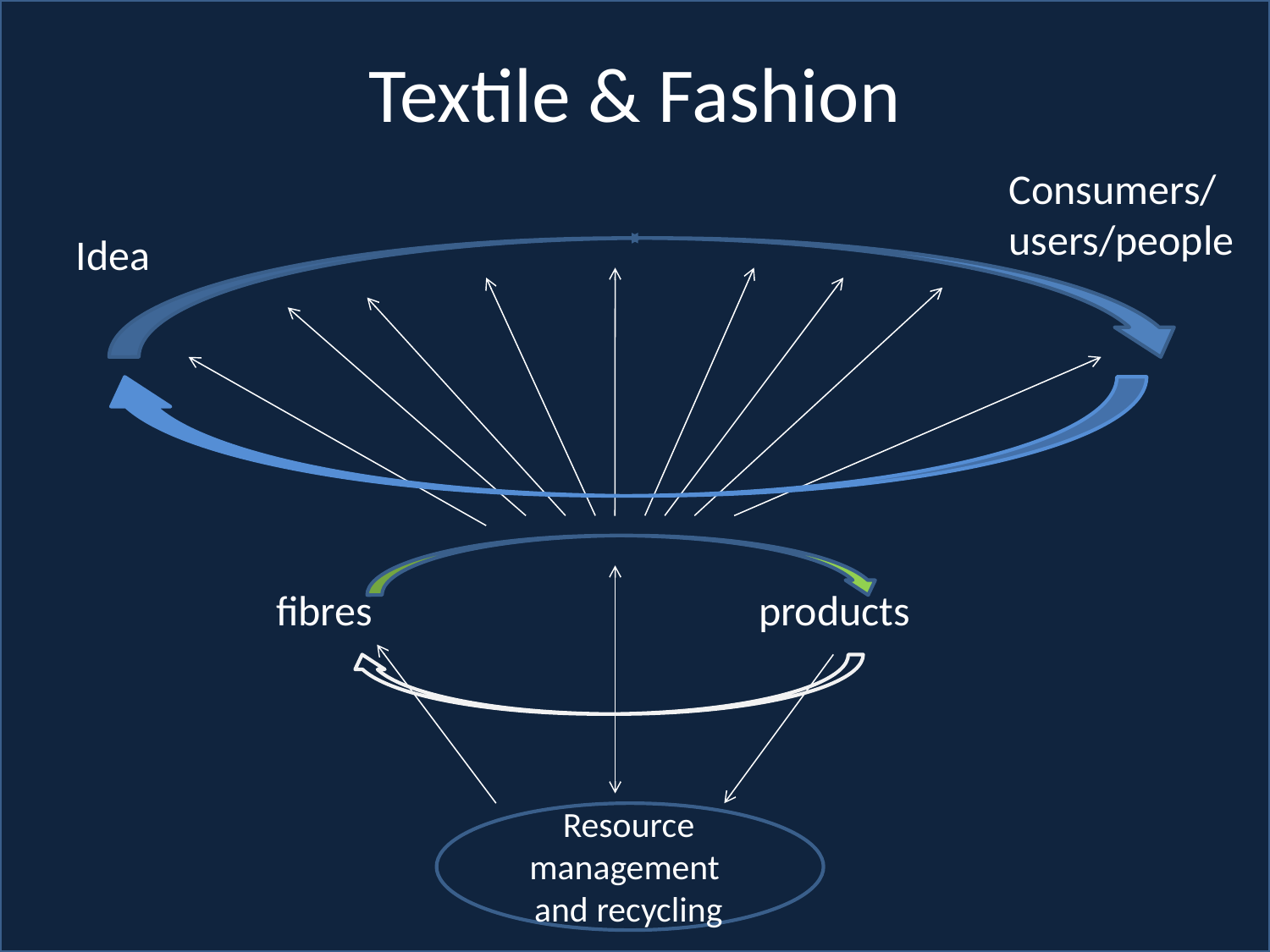

Textile & Fashion
Consumers/
users/people
Idea

                     fibres				products

Resource management
and recycling